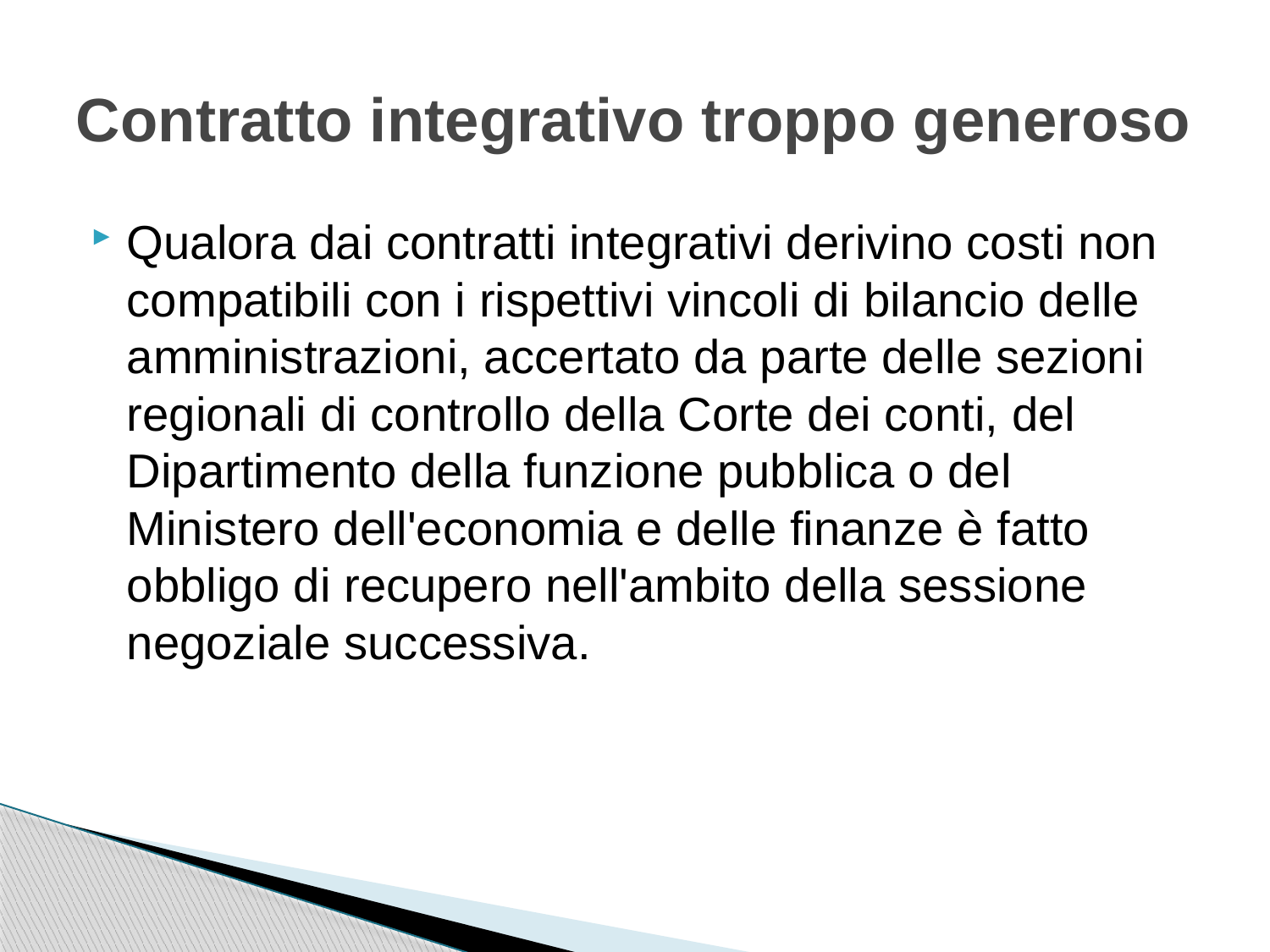

# Contratto integrativo troppo generoso
Qualora dai contratti integrativi derivino costi non compatibili con i rispettivi vincoli di bilancio delle amministrazioni, accertato da parte delle sezioni regionali di controllo della Corte dei conti, del Dipartimento della funzione pubblica o del Ministero dell'economia e delle finanze è fatto obbligo di recupero nell'ambito della sessione negoziale successiva.